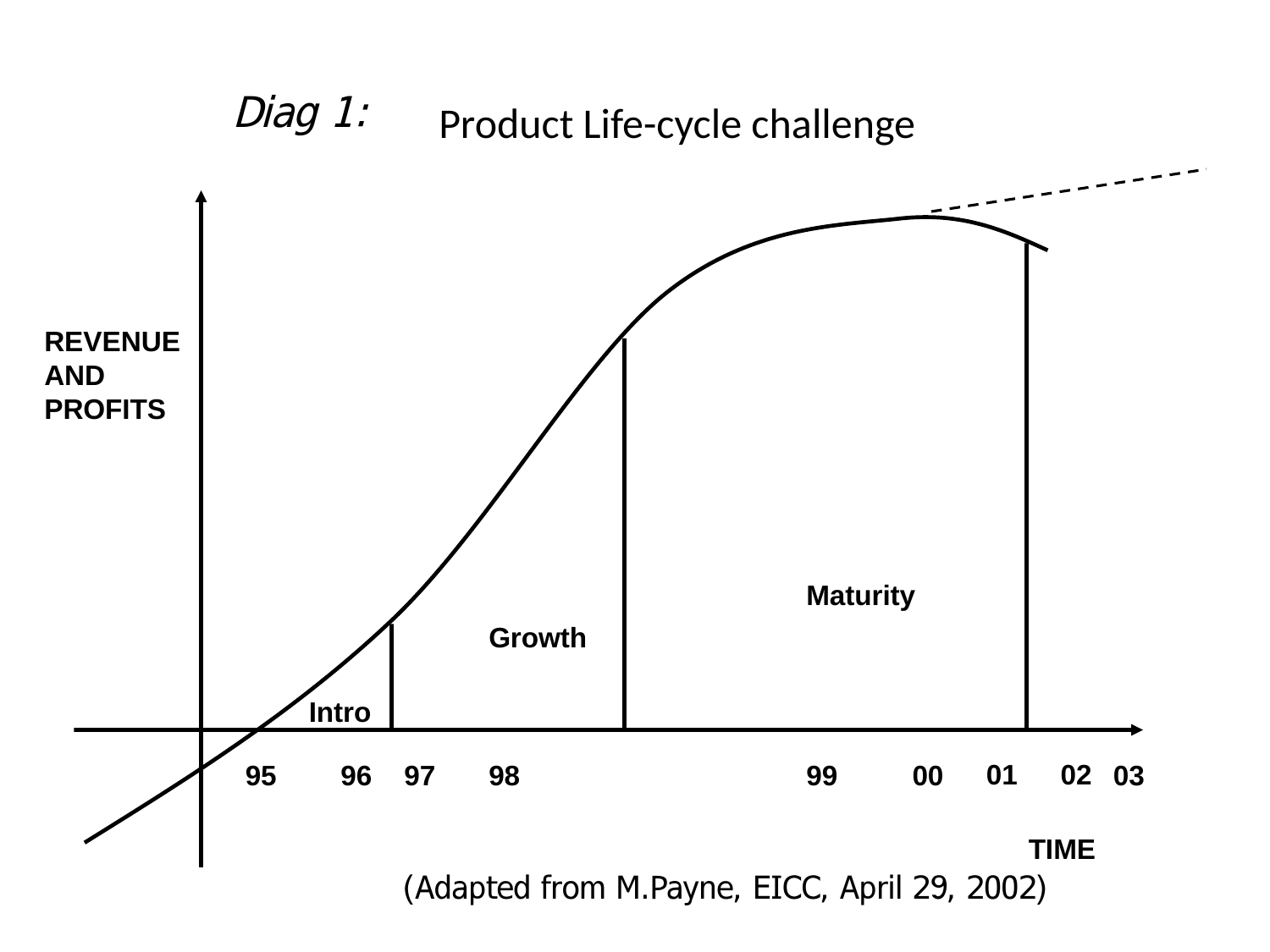

# Product Life-cycle challenge
Diag 1:

REVENUE AND PROFITS

Maturity
Growth

Intro

01
02
95
96
97
98
99
00
03
TIME
(Adapted from M.Payne, EICC, April 29, 2002)